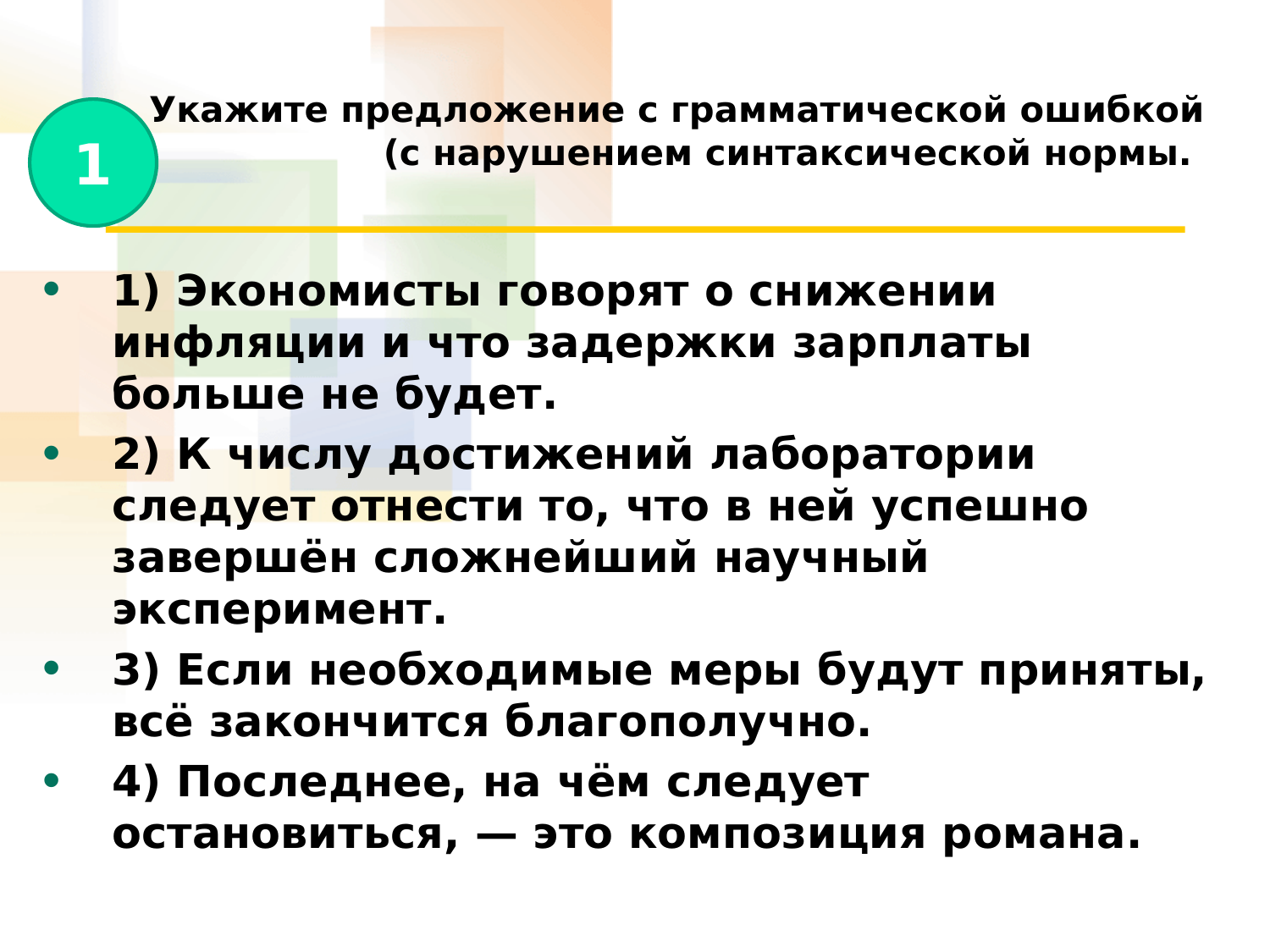

# Укажите предложение с грамматической ошибкой (с нарушением синтаксической нормы.
1
1) Экономисты говорят о снижении инфляции и что задержки зарплаты больше не будет.
2) К числу достижений лаборатории следует отнести то, что в ней успешно завершён сложнейший научный эксперимент.
3) Если необходимые меры будут приняты, всё закончится благополучно.
4) Последнее, на чём следует остановиться, — это композиция романа.